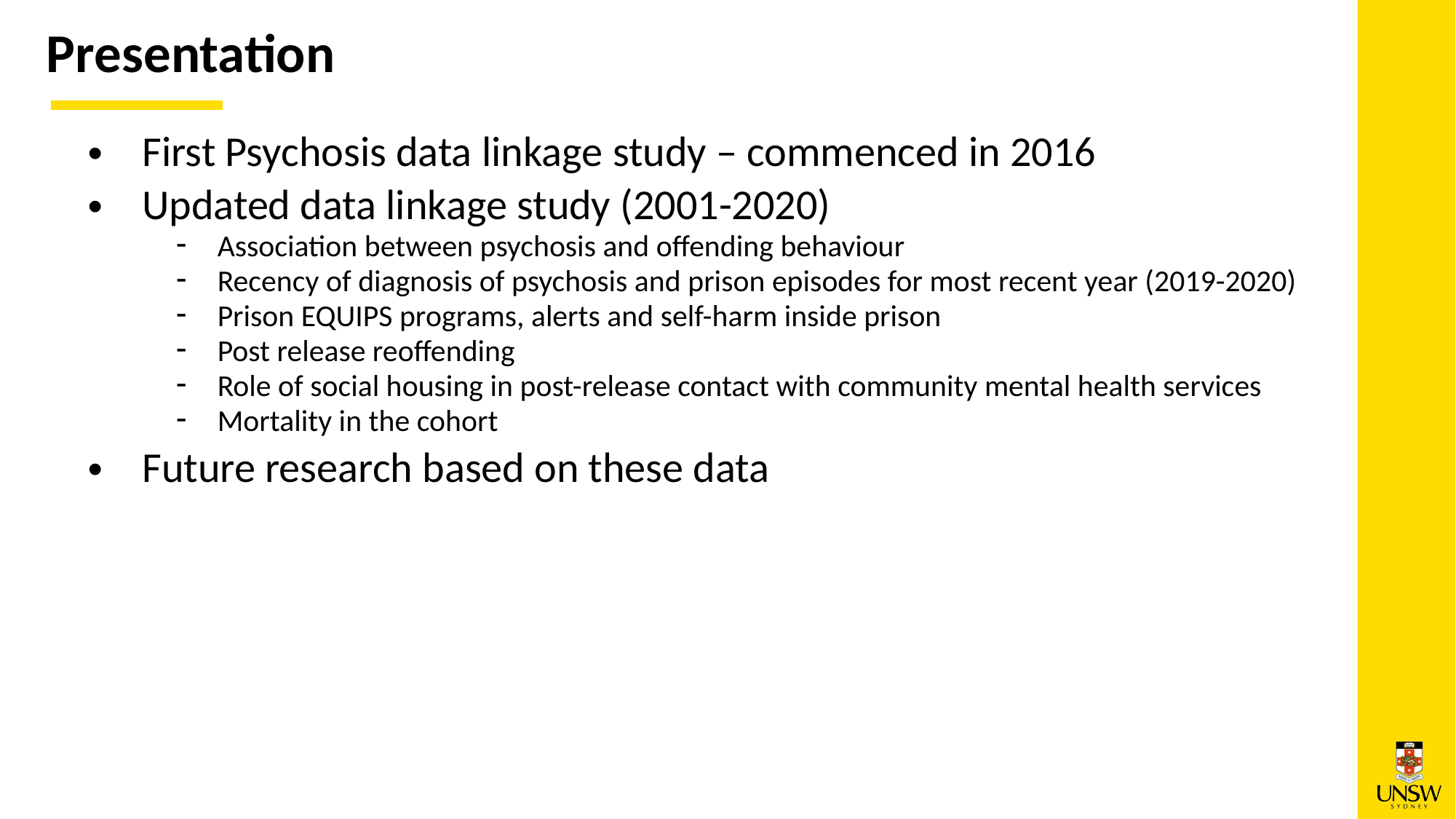

Presentation
First Psychosis data linkage study – commenced in 2016
Updated data linkage study (2001-2020)
Association between psychosis and offending behaviour
Recency of diagnosis of psychosis and prison episodes for most recent year (2019-2020)
Prison EQUIPS programs, alerts and self-harm inside prison
Post release reoffending
Role of social housing in post-release contact with community mental health services
Mortality in the cohort
Future research based on these data